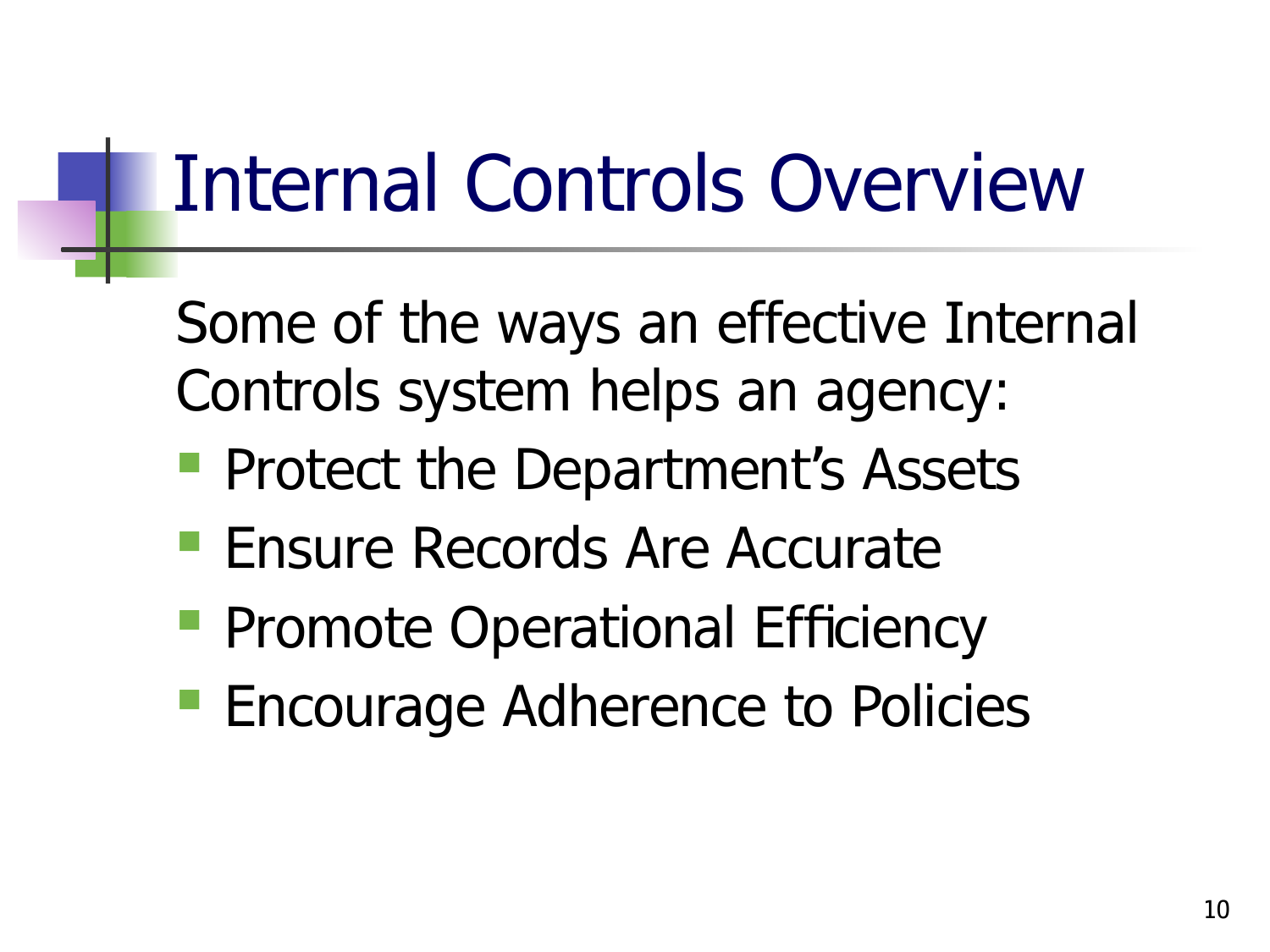

# Internal Controls Overview
Some of the ways an effective Internal Controls system helps an agency:
Protect the Department’s Assets
Ensure Records Are Accurate
Promote Operational Efficiency
Encourage Adherence to Policies
10